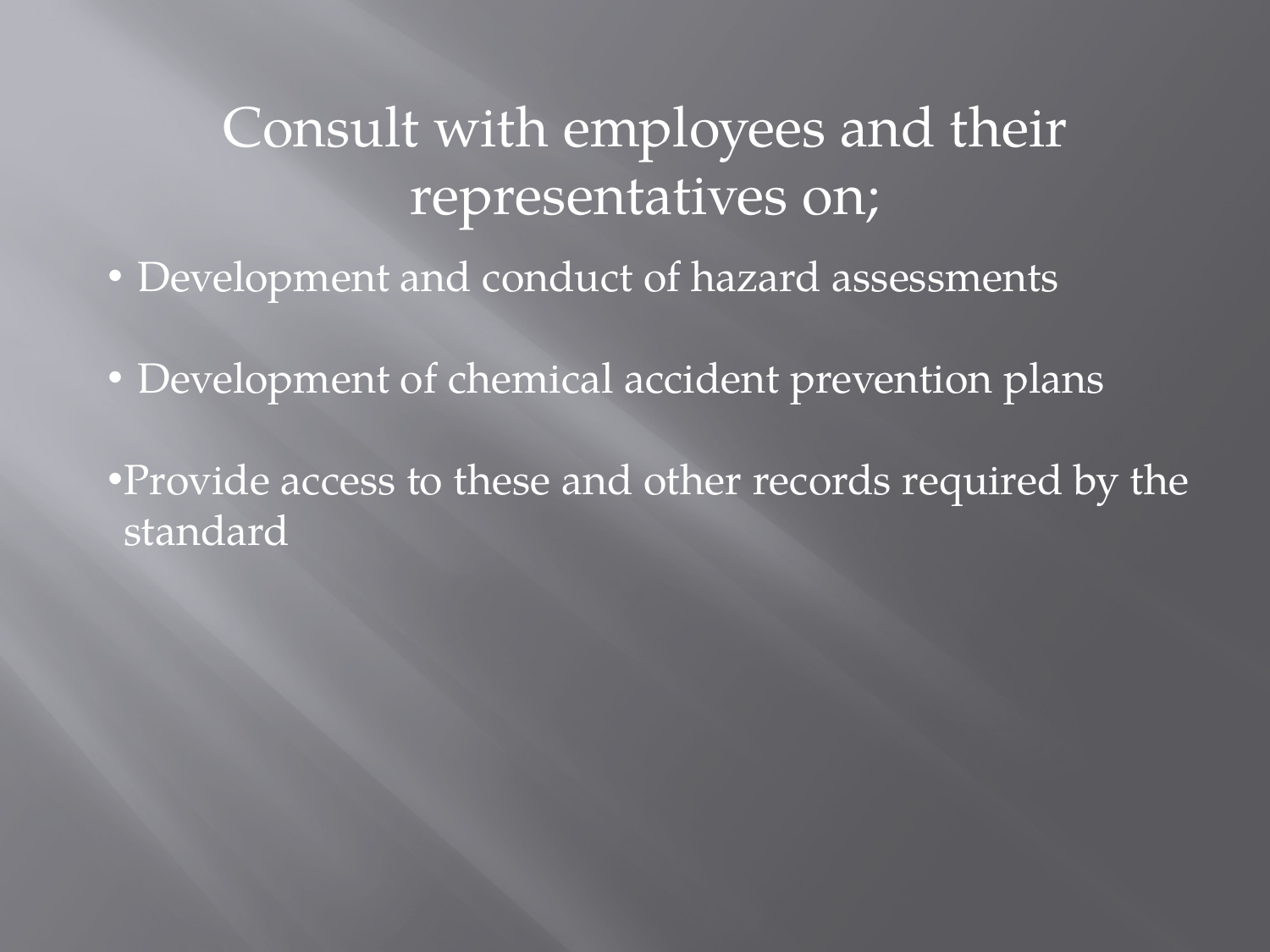

Consult with employees and their representatives on;

Development and conduct of hazard assessments

Development of chemical accident prevention plans

Provide access to these and other records required by the standard